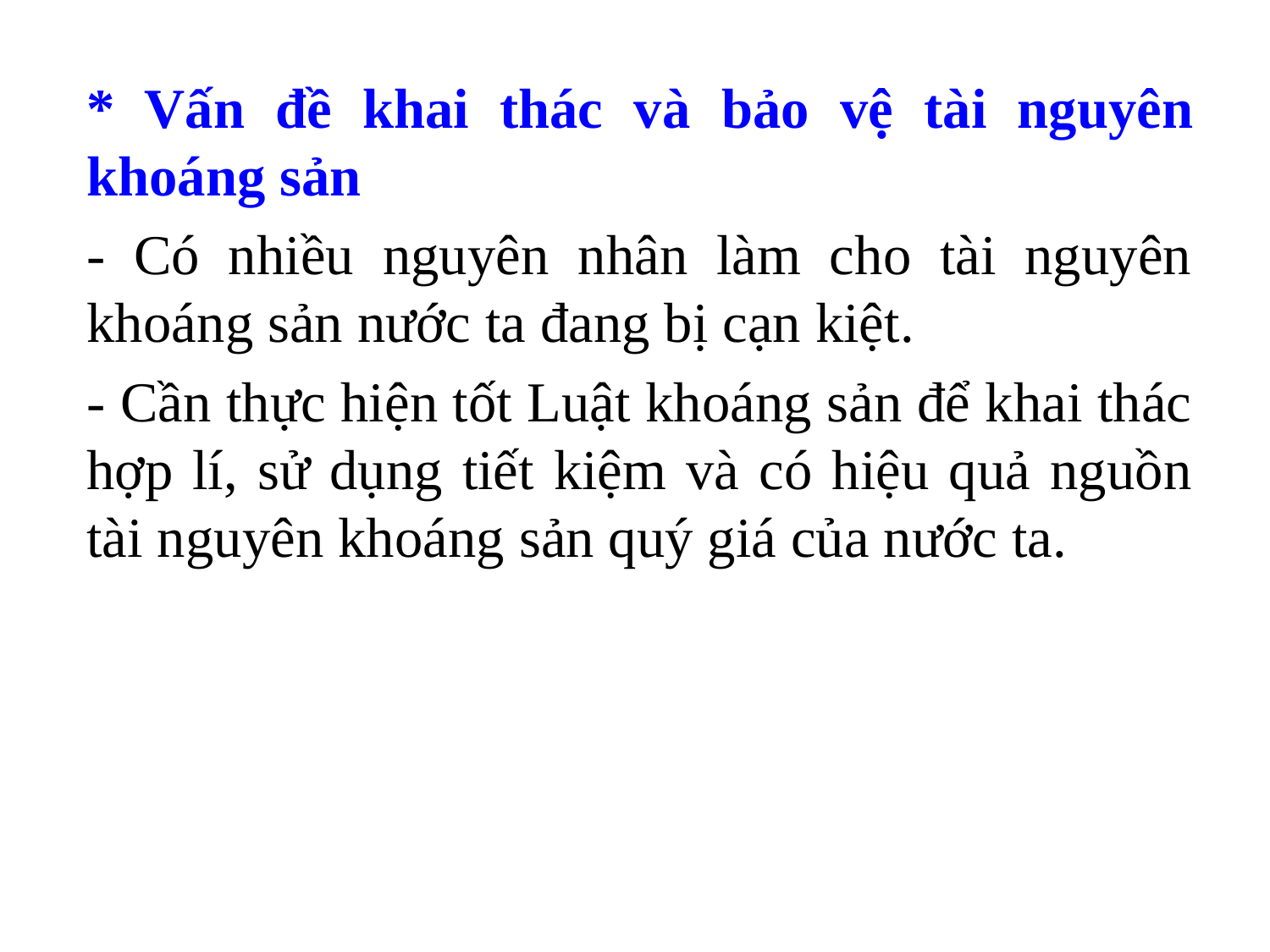

# * Vấn đề khai thác và bảo vệ tài nguyên khoáng sản
- Có nhiều nguyên nhân làm cho tài nguyên khoáng sản nước ta đang bị cạn kiệt.
- Cần thực hiện tốt Luật khoáng sản để khai thác hợp lí, sử dụng tiết kiệm và có hiệu quả nguồn tài nguyên khoáng sản quý giá của nước ta.